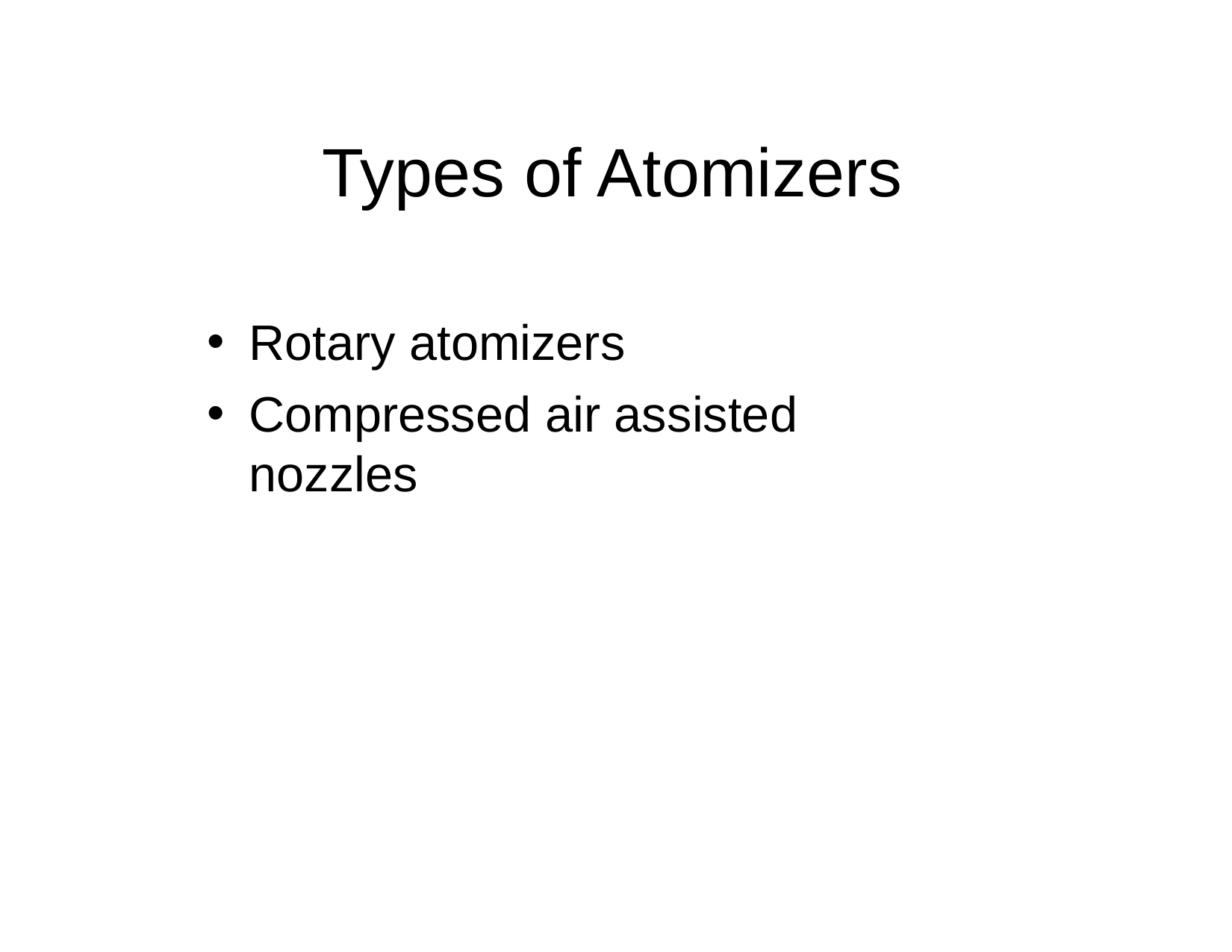

# Types of Atomizers
Rotary atomizers
Compressed air assisted nozzles